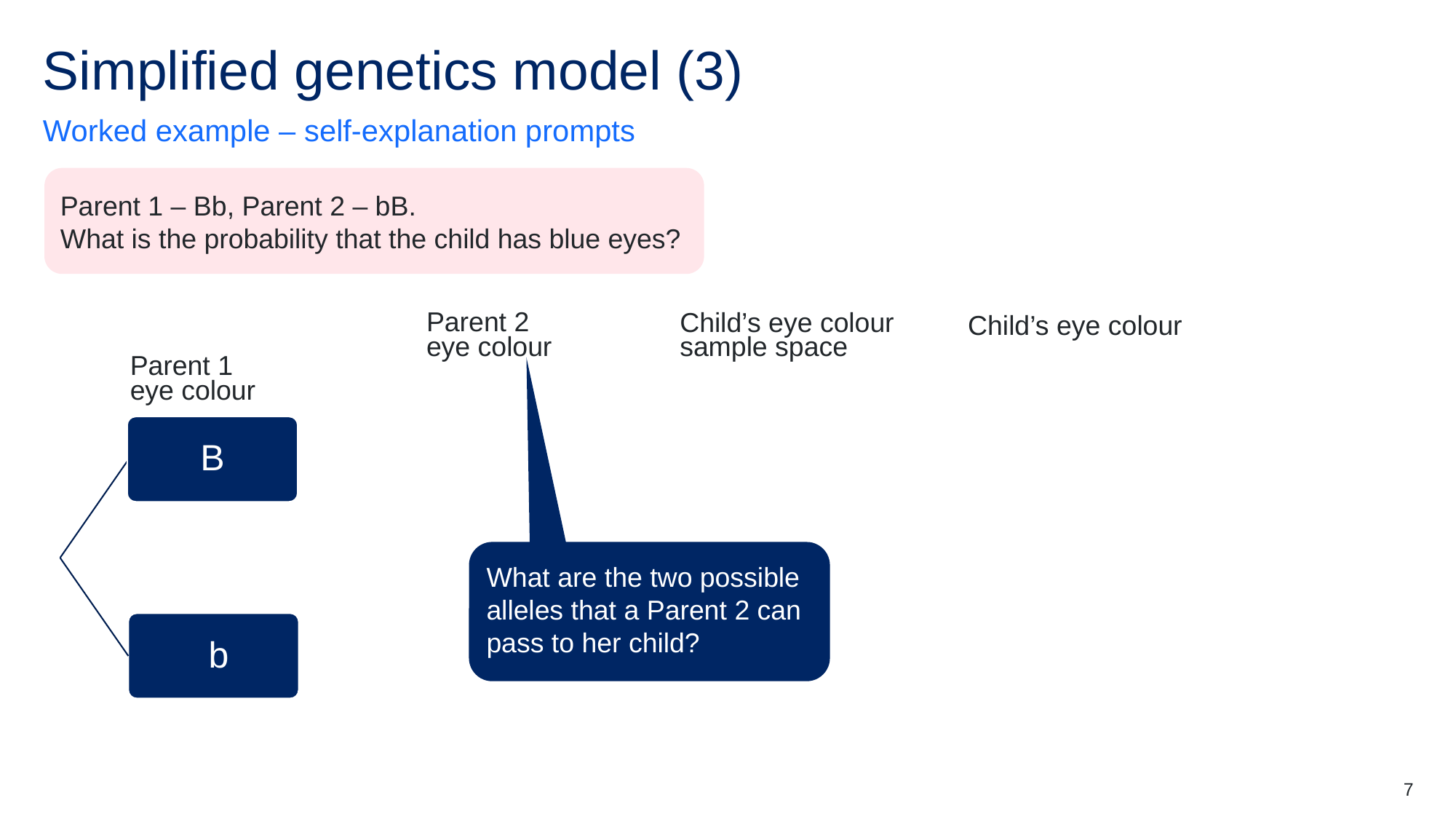

# Simplified genetics model (3)
Worked example – self-explanation prompts
Parent 1 – Bb, Parent 2 – bB.
What is the probability that the child has blue eyes?
Child’s eye colour
Parent 2
eye colour
Child’s eye colour
sample space
Parent 1
eye colour
B

 b

What are the two possible alleles that a Parent 2 can pass to her child?

7